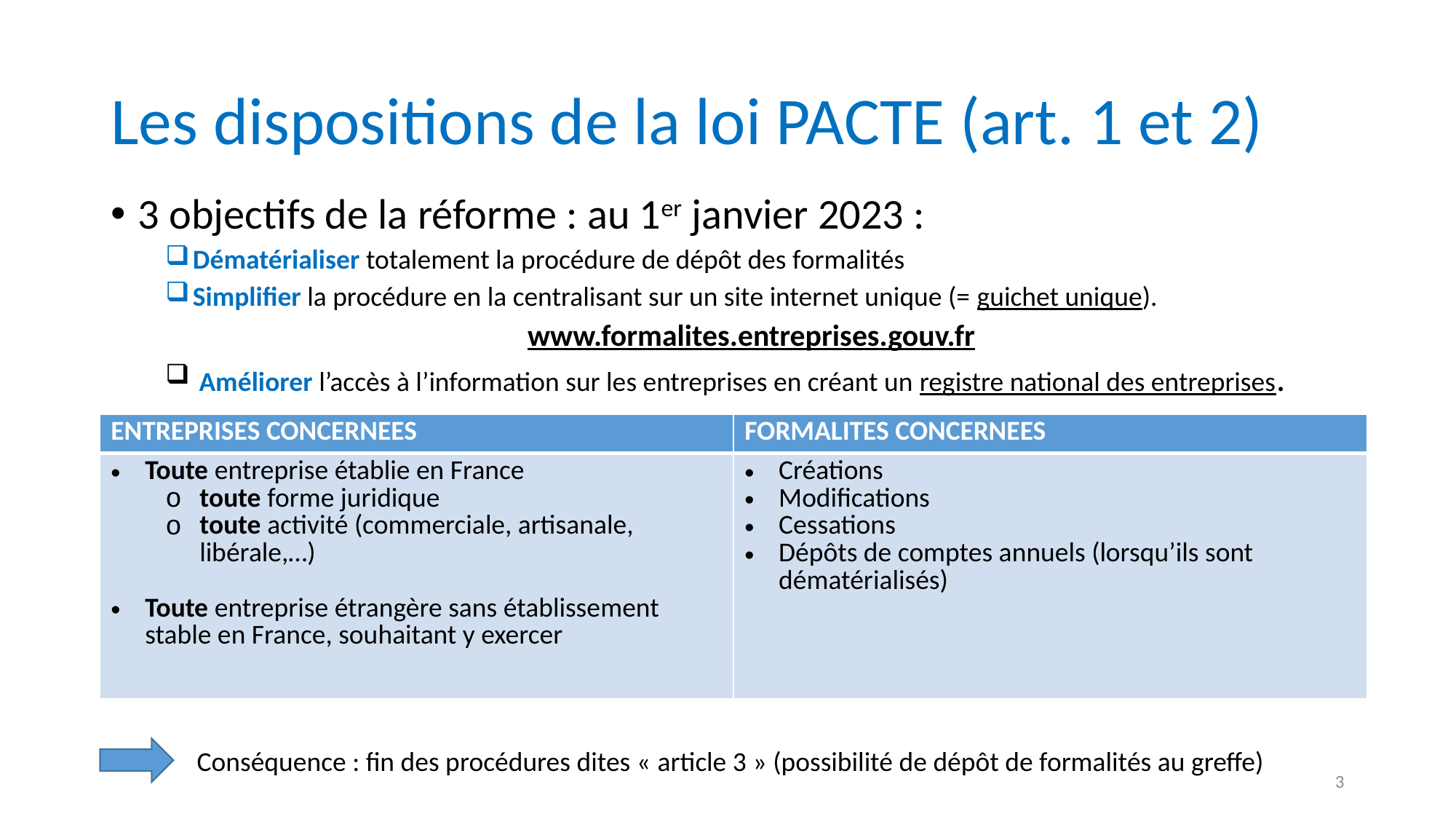

# Les dispositions de la loi PACTE (art. 1 et 2)
3 objectifs de la réforme : au 1er janvier 2023 :
Dématérialiser totalement la procédure de dépôt des formalités
Simplifier la procédure en la centralisant sur un site internet unique (= guichet unique).
www.formalites.entreprises.gouv.fr
 Améliorer l’accès à l’information sur les entreprises en créant un registre national des entreprises.

| ENTREPRISES CONCERNEES | FORMALITES CONCERNEES |
| --- | --- |
| Toute entreprise établie en France toute forme juridique toute activité (commerciale, artisanale, libérale,…) Toute entreprise étrangère sans établissement stable en France, souhaitant y exercer | Créations Modifications Cessations Dépôts de comptes annuels (lorsqu’ils sont dématérialisés) |

Conséquence : fin des procédures dites « article 3 » (possibilité de dépôt de formalités au greffe)
3